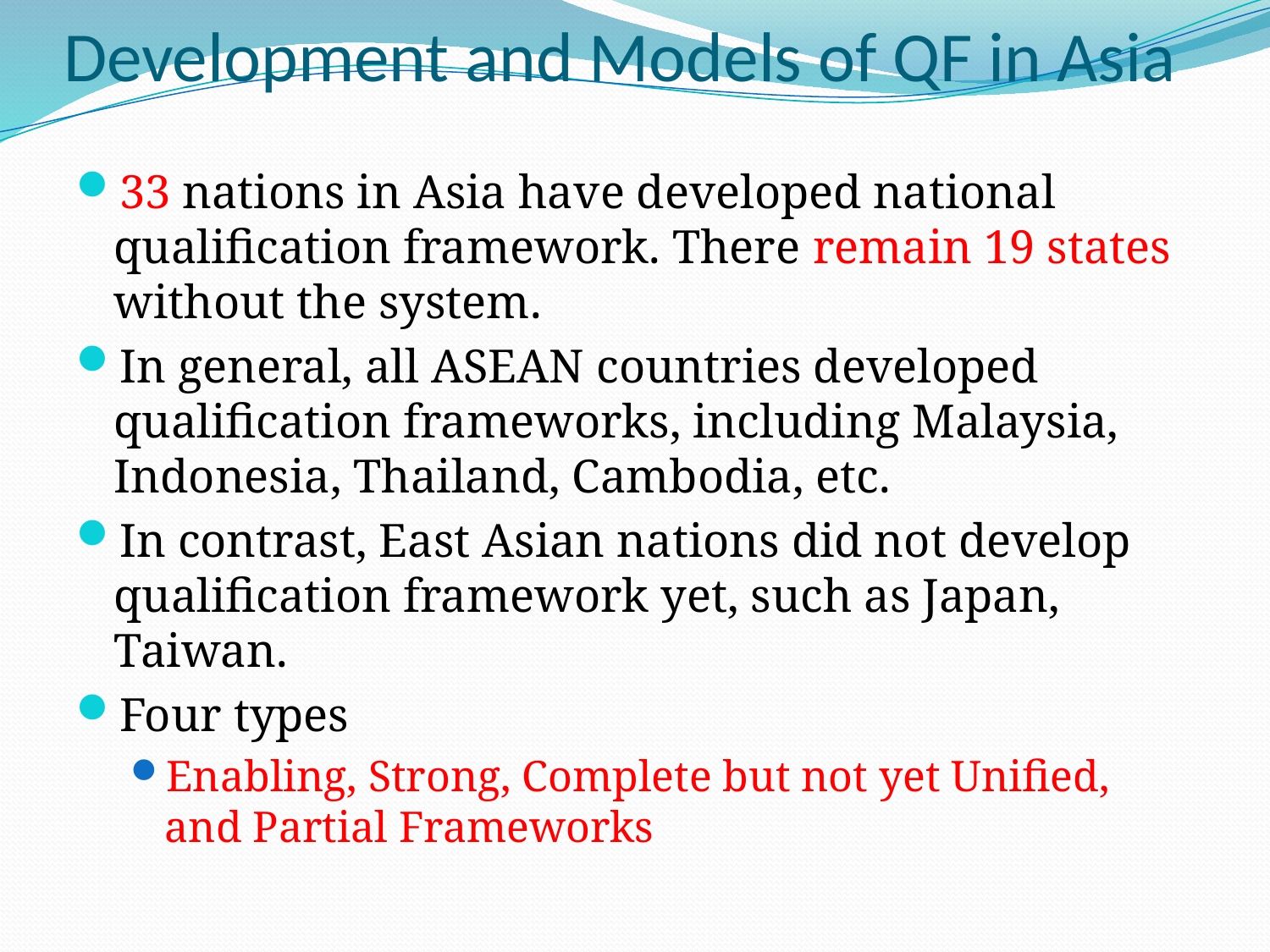

# Development and Models of QF in Asia
33 nations in Asia have developed national qualification framework. There remain 19 states without the system.
In general, all ASEAN countries developed qualification frameworks, including Malaysia, Indonesia, Thailand, Cambodia, etc.
In contrast, East Asian nations did not develop qualification framework yet, such as Japan, Taiwan.
Four types
Enabling, Strong, Complete but not yet Unified, and Partial Frameworks